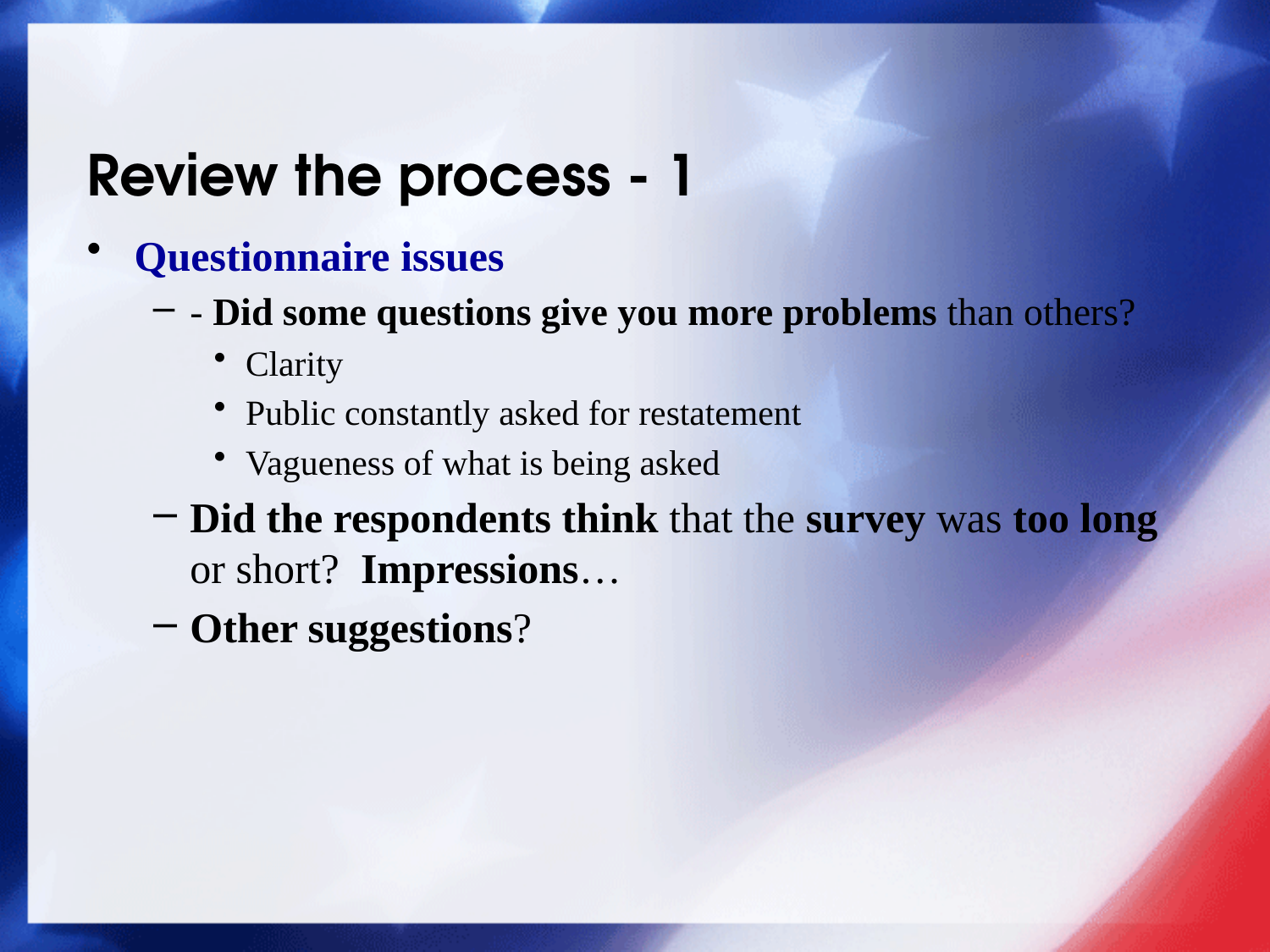

# Review the process - 1
Questionnaire issues
- Did some questions give you more problems than others?
Clarity
Public constantly asked for restatement
Vagueness of what is being asked
Did the respondents think that the survey was too long or short?  Impressions…
Other suggestions?